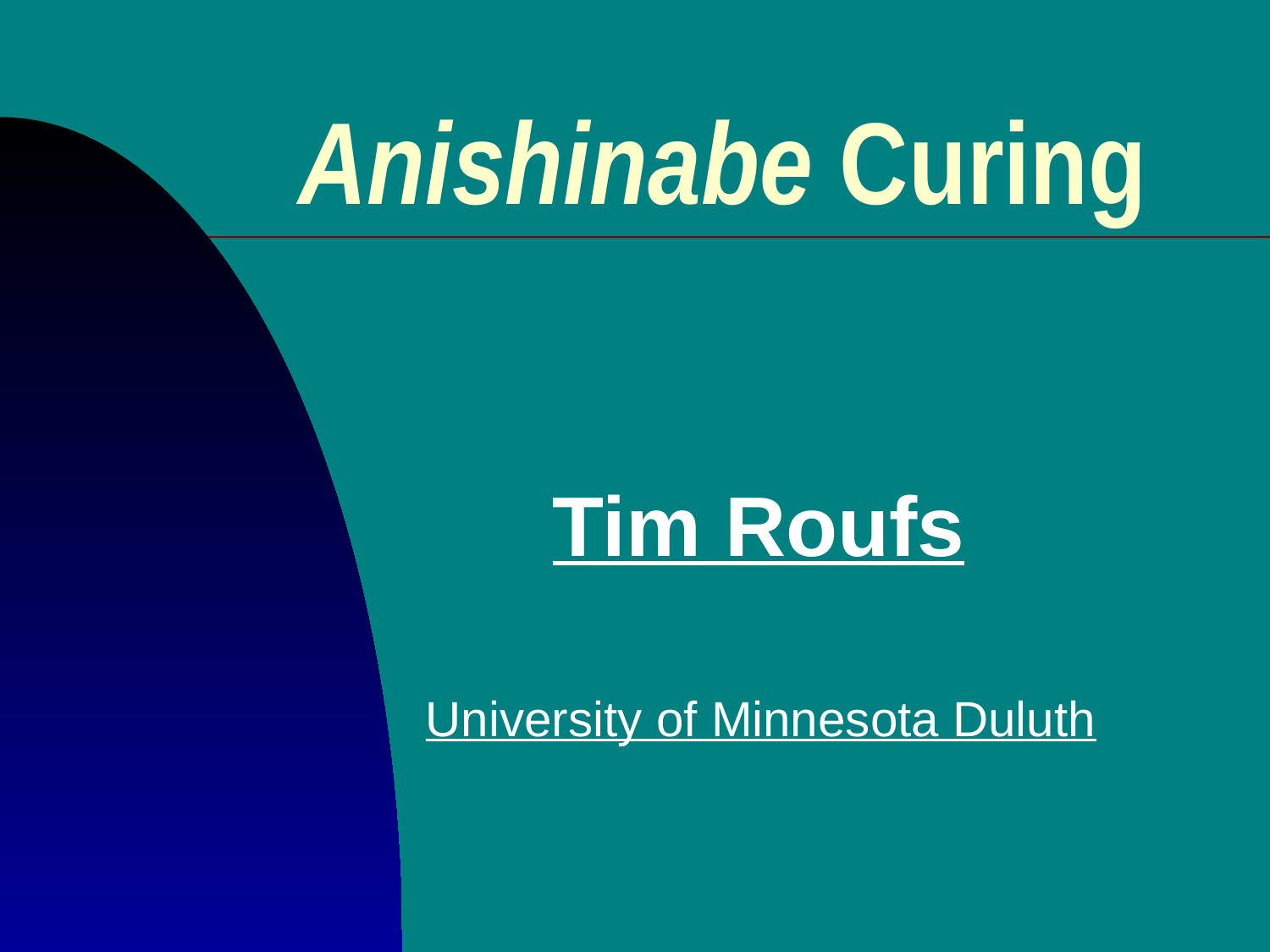

# Anishinabe Curing
	Tim Roufs
University of Minnesota Duluth